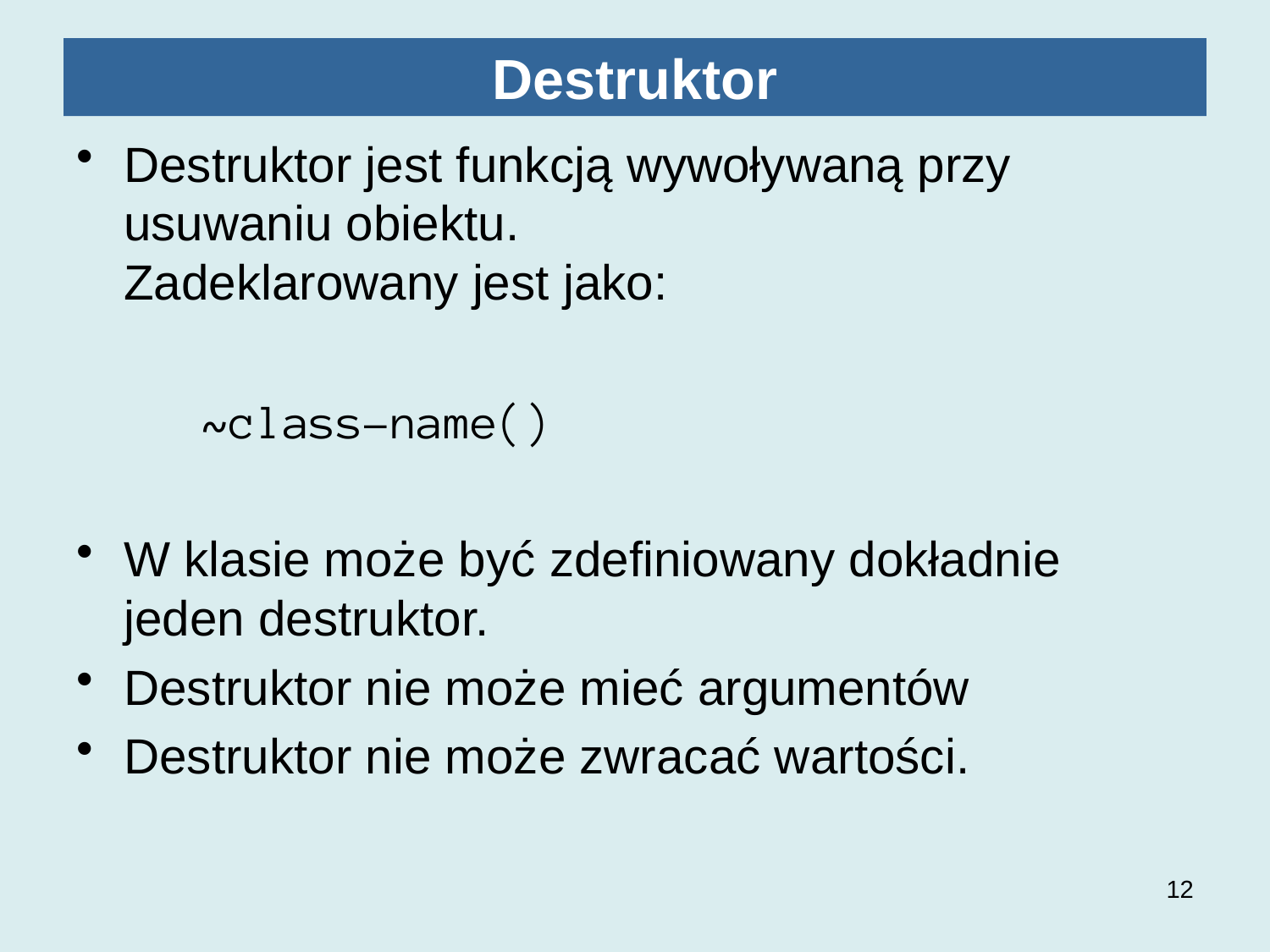

# Destruktor
Destruktor jest funkcją wywoływaną przy usuwaniu obiektu.
Zadeklarowany jest jako:

	~class-name()

W klasie może być zdefiniowany dokładnie jeden destruktor.
Destruktor nie może mieć argumentów
Destruktor nie może zwracać wartości.
12